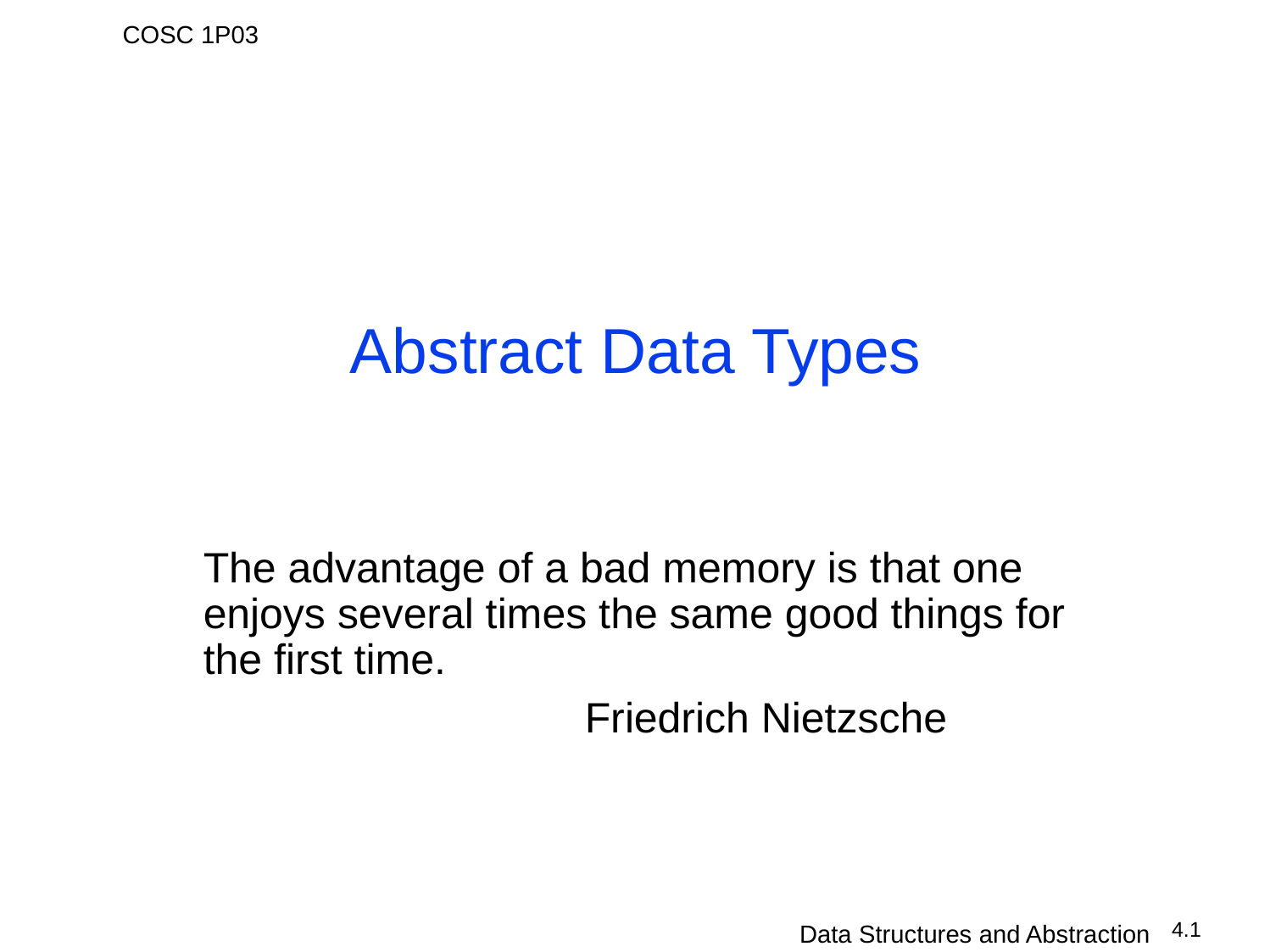

# Abstract Data Types
The advantage of a bad memory is that one enjoys several times the same good things for the first time.
			Friedrich Nietzsche